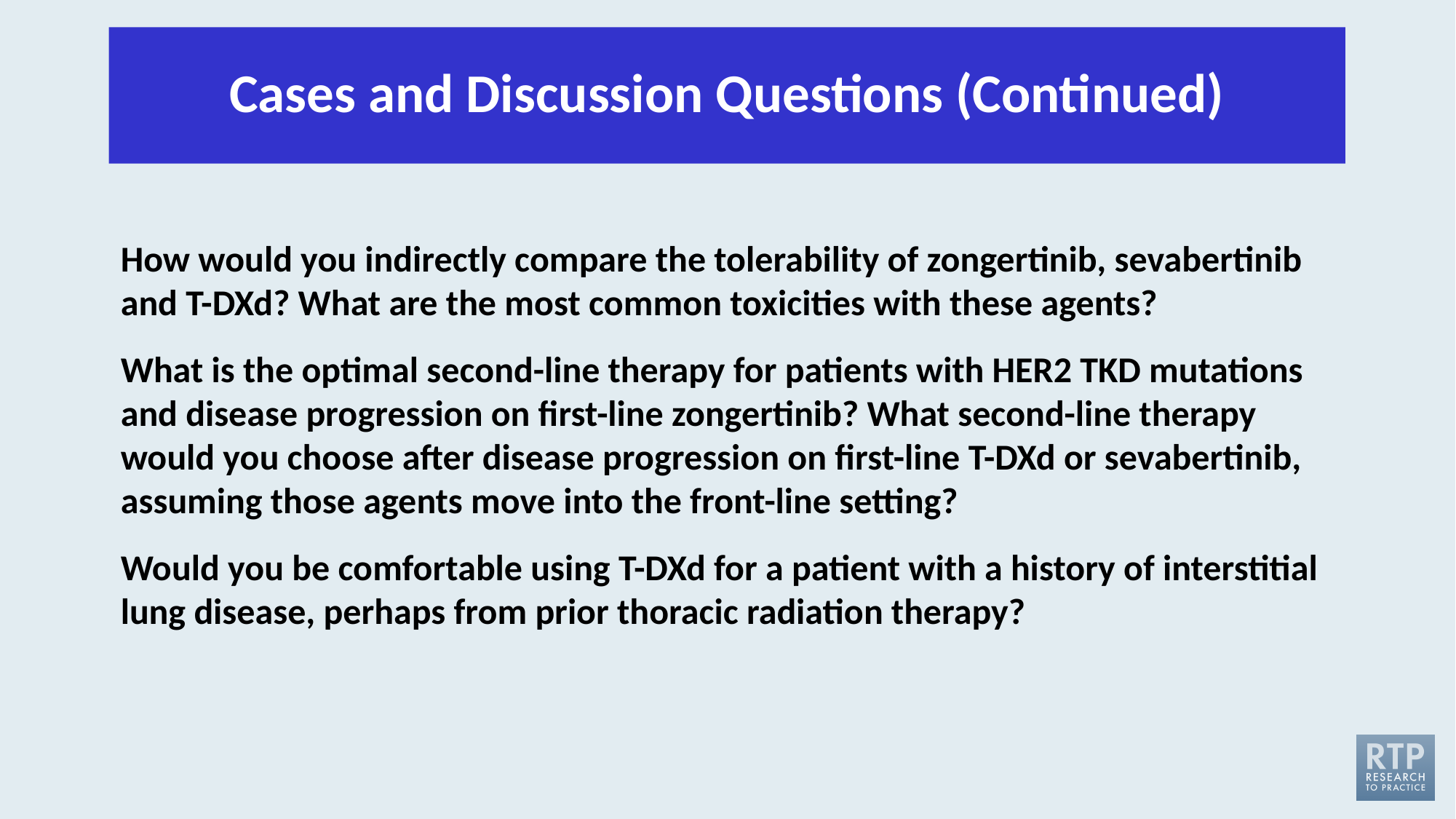

# Cases and Discussion Questions (Continued)

How would you indirectly compare the tolerability of zongertinib, sevabertinib and T-DXd? What are the most common toxicities with these agents?
What is the optimal second-line therapy for patients with HER2 TKD mutations and disease progression on first-line zongertinib? What second-line therapy would you choose after disease progression on first-line T-DXd or sevabertinib, assuming those agents move into the front-line setting?
Would you be comfortable using T-DXd for a patient with a history of interstitial lung disease, perhaps from prior thoracic radiation therapy?